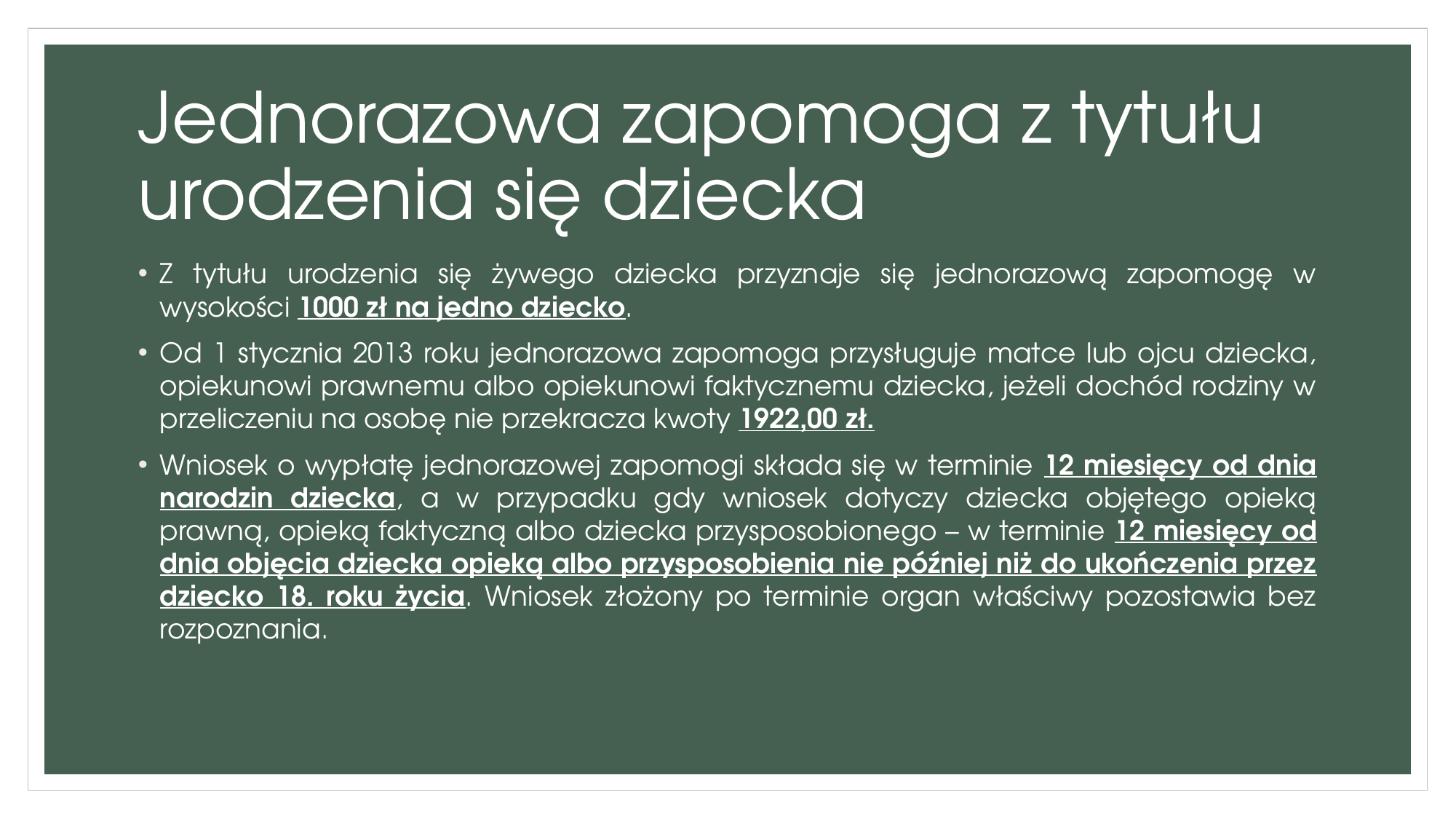

# Jednorazowa zapomoga z tytułu urodzenia się dziecka
Z tytułu urodzenia się żywego dziecka przyznaje się jednorazową zapomogę w wysokości 1000 zł na jedno dziecko.
Od 1 stycznia 2013 roku jednorazowa zapomoga przysługuje matce lub ojcu dziecka, opiekunowi prawnemu albo opiekunowi faktycznemu dziecka, jeżeli dochód rodziny w przeliczeniu na osobę nie przekracza kwoty 1922,00 zł.
Wniosek o wypłatę jednorazowej zapomogi składa się w terminie 12 miesięcy od dnia narodzin dziecka, a w przypadku gdy wniosek dotyczy dziecka objętego opieką prawną, opieką faktyczną albo dziecka przysposobionego – w terminie 12 miesięcy od dnia objęcia dziecka opieką albo przysposobienia nie później niż do ukończenia przez dziecko 18. roku życia. Wniosek złożony po terminie organ właściwy pozostawia bez rozpoznania.